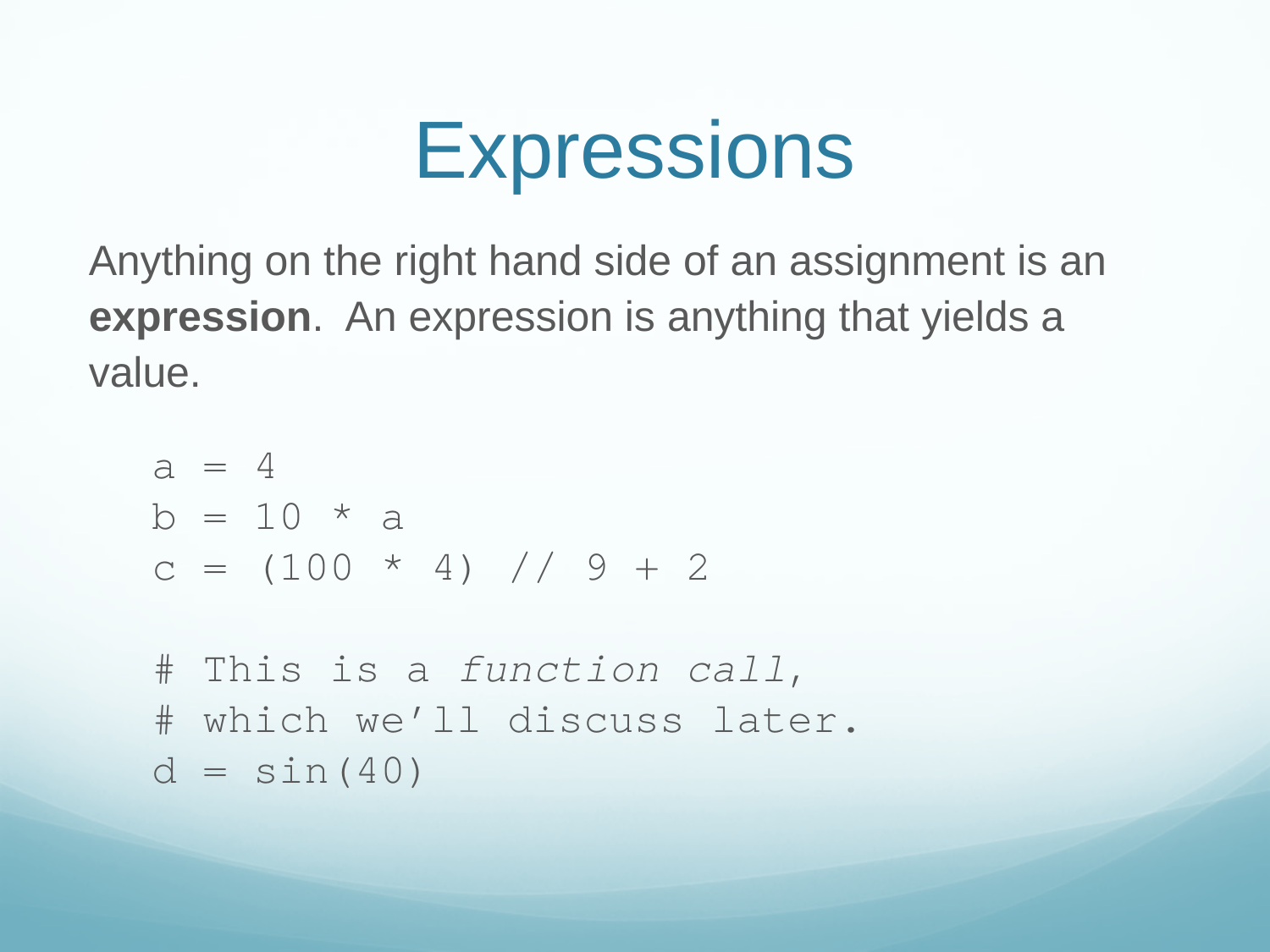

Expressions
Anything on the right hand side of an assignment is an expression.  An expression is anything that yields a value.

a = 4
b = 10 * a
c = (100 * 4) // 9 + 2

# This is a function call,
# which we’ll discuss later.
d = sin(40)